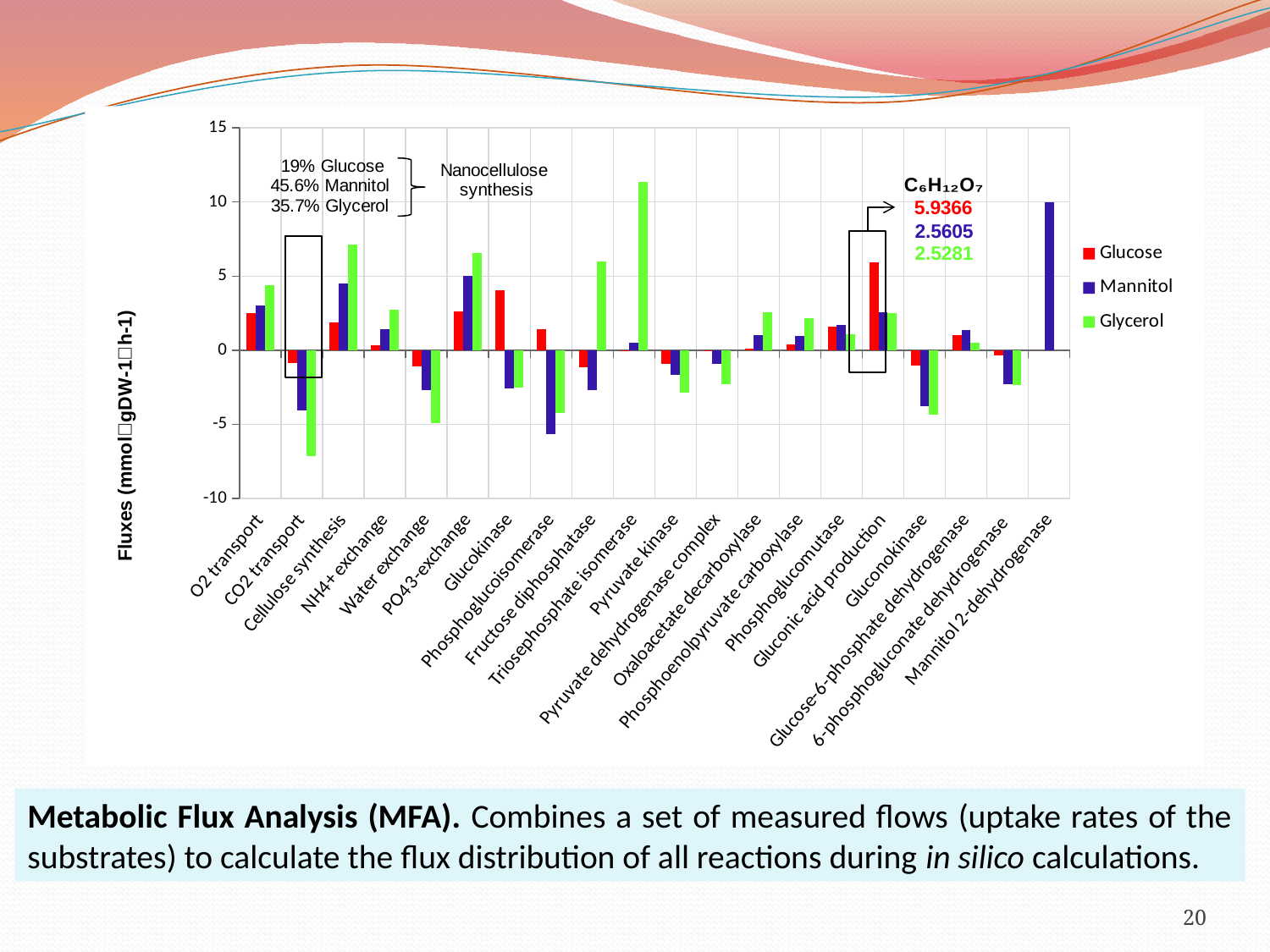

### Chart

| Category |  |  |  |
|---|---|---|---|
| O2 transport | 2.5114999999999994 | 3.0431 | 4.37 |
| CO2 transport | -0.85206 | -4.0682 | -7.143999999999999 |
| Cellulose synthesis | 1.9000000000000001 | 4.5165 | 7.139701612604221 |
| NH4+ exchange | 0.30675 | 1.4 | 2.7475000000000005 |
| Water exchange | -1.0925 | -2.6897 | -4.9299 |
| PO43-exchange | 2.627 | 5.0083 | 6.5341 |
| Glucokinase | 4.0634 | -2.5605 | -2.5281 |
| Phosphoglucoisomerase | 1.3982 | -5.652799999999999 | -4.2208 |
| Fructose diphosphatase | -1.1366 | -2.7063 | 6.014199999999999 |
| Triosephosphate isomerase | -0.045486 | 0.51691 | 11.3389 |
| Pyruvate kinase | -0.91223 | -1.6665 | -2.8385999999999996 |
| Pyruvate dehydrogenase complex | -0.04985700000000001 | -0.89237 | -2.2909 |
| Oxaloacetate decarboxylase | 0.10505 | 0.9903799999999999 | 2.5550999999999995 |
| Phosphoenolpyruvate carboxylase | 0.38771000000000005 | 0.94657 | 2.18 |
| Phosphoglucomutase | 1.6141 | 1.6951 | 1.1002 |
| Gluconic acid production | 5.936600000000001 | 2.5605 | 2.5281 |
| Gluconokinase | -1.0390999999999997 | -3.7515 | -4.3482 |
| Glucose-6-phosphate dehydrogenase | 1.0416999999999998 | 1.3613 | 0.53138 |
| 6-phosphogluconate dehydrogenase  | -0.34386000000000005 | -2.2747 | -2.3729999999999998 |
| Mannitol 2-dehydrogenase | 6.895500000000005e-15 | 10.0 | -8.881800000000008e-15 |

Metabolic Flux Analysis (MFA). Combines a set of measured flows (uptake rates of the substrates) to calculate the flux distribution of all reactions during in silico calculations.
20